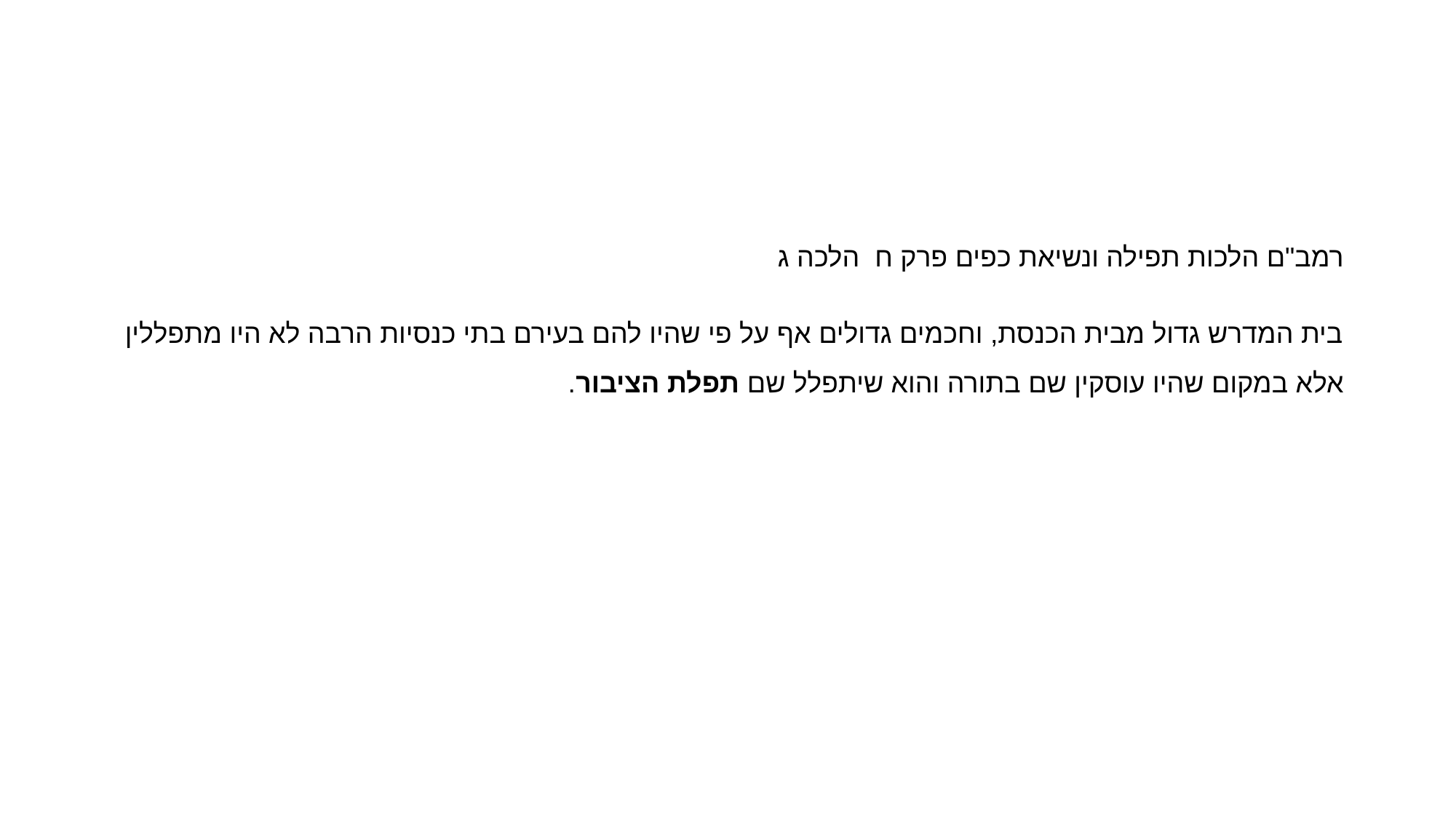

#
רמב"ם הלכות תפילה ונשיאת כפים פרק ח  הלכה ג
בית המדרש גדול מבית הכנסת, וחכמים גדולים אף על פי שהיו להם בעירם בתי כנסיות הרבה לא היו מתפללין אלא במקום שהיו עוסקין שם בתורה והוא שיתפלל שם תפלת הציבור.